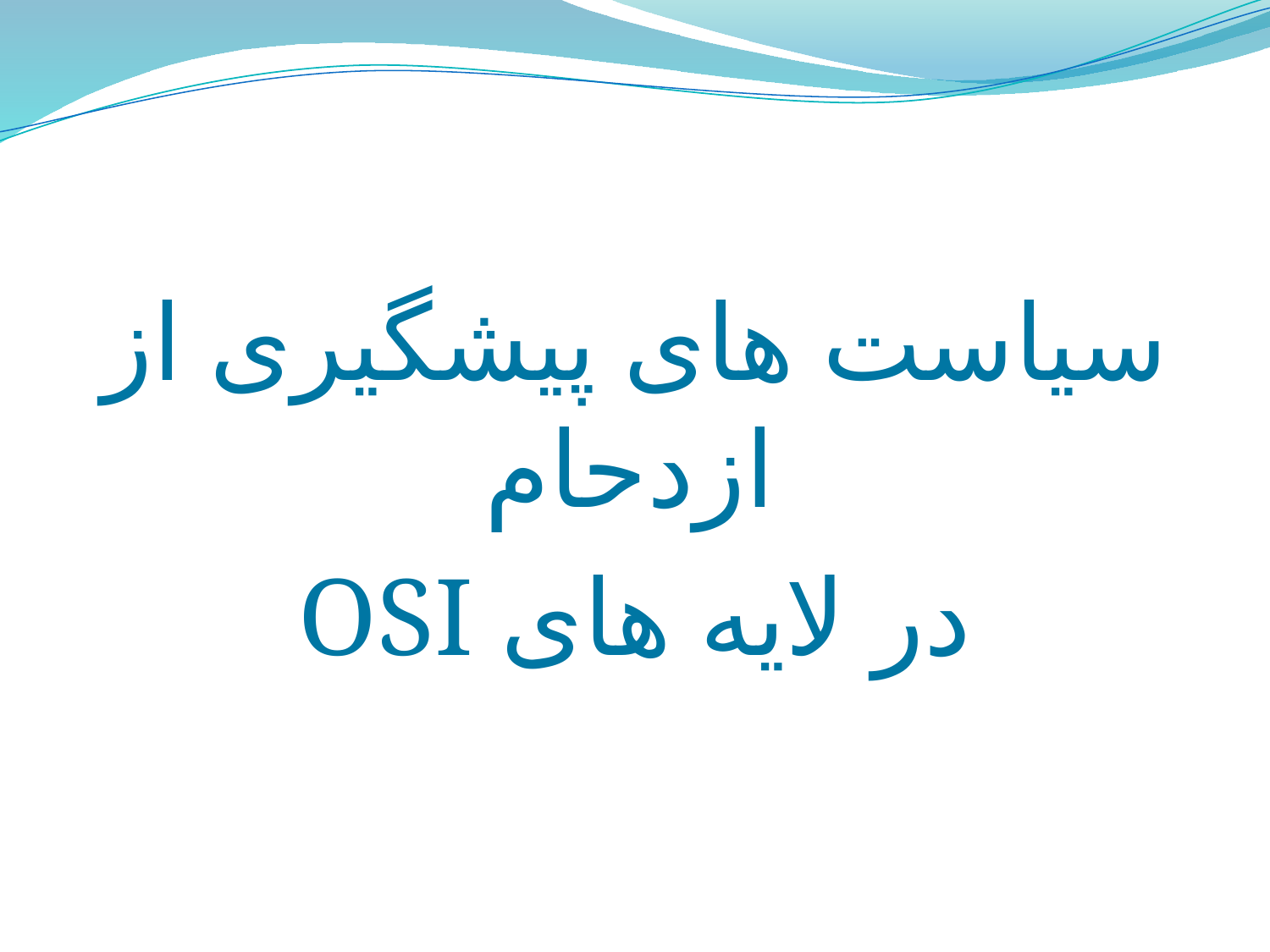

#
سیاست های پیشگیری از ازدحام
در لایه های OSI